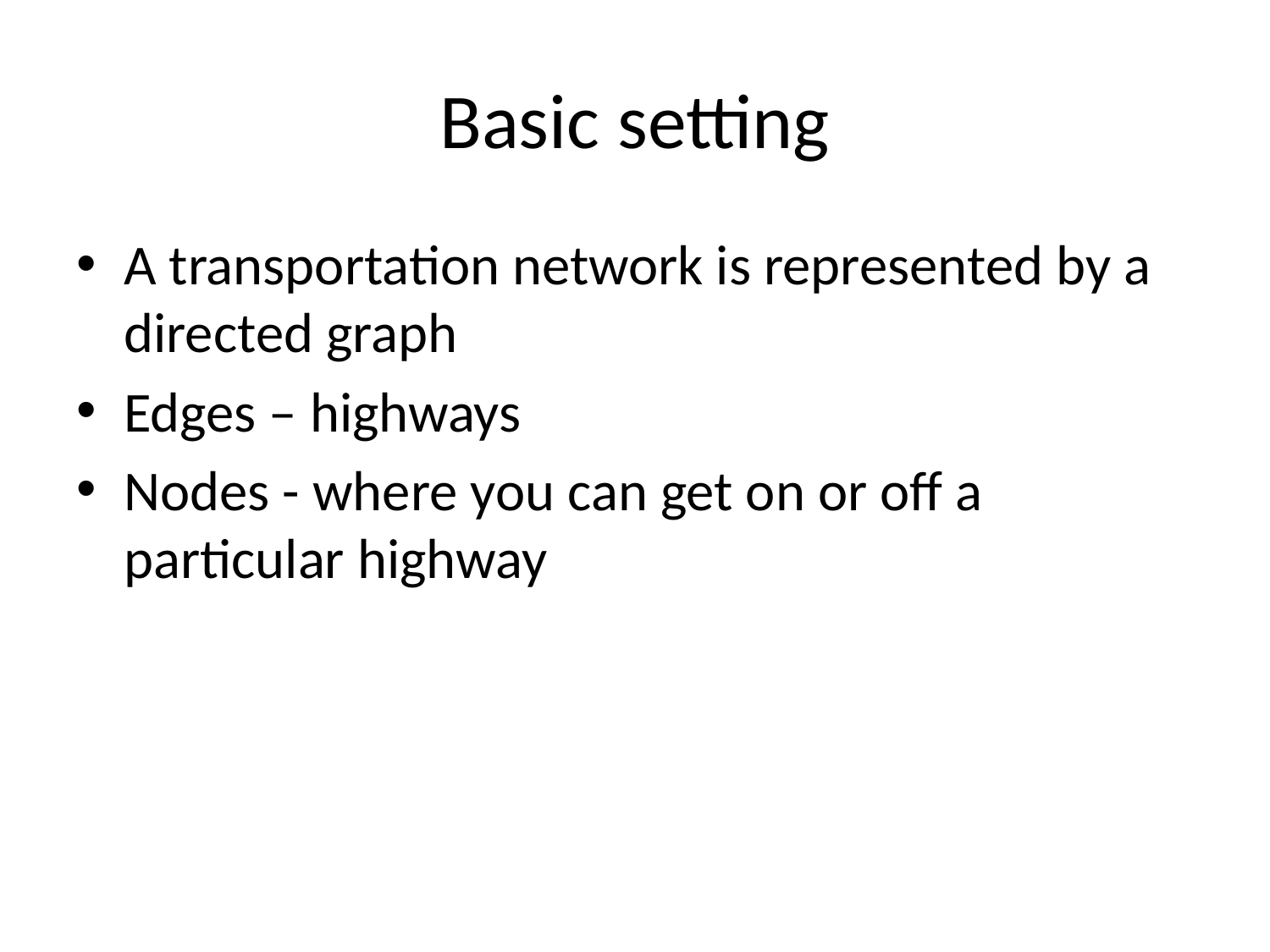

# Basic setting
A transportation network is represented by a directed graph
Edges – highways
Nodes - where you can get on or off a particular highway